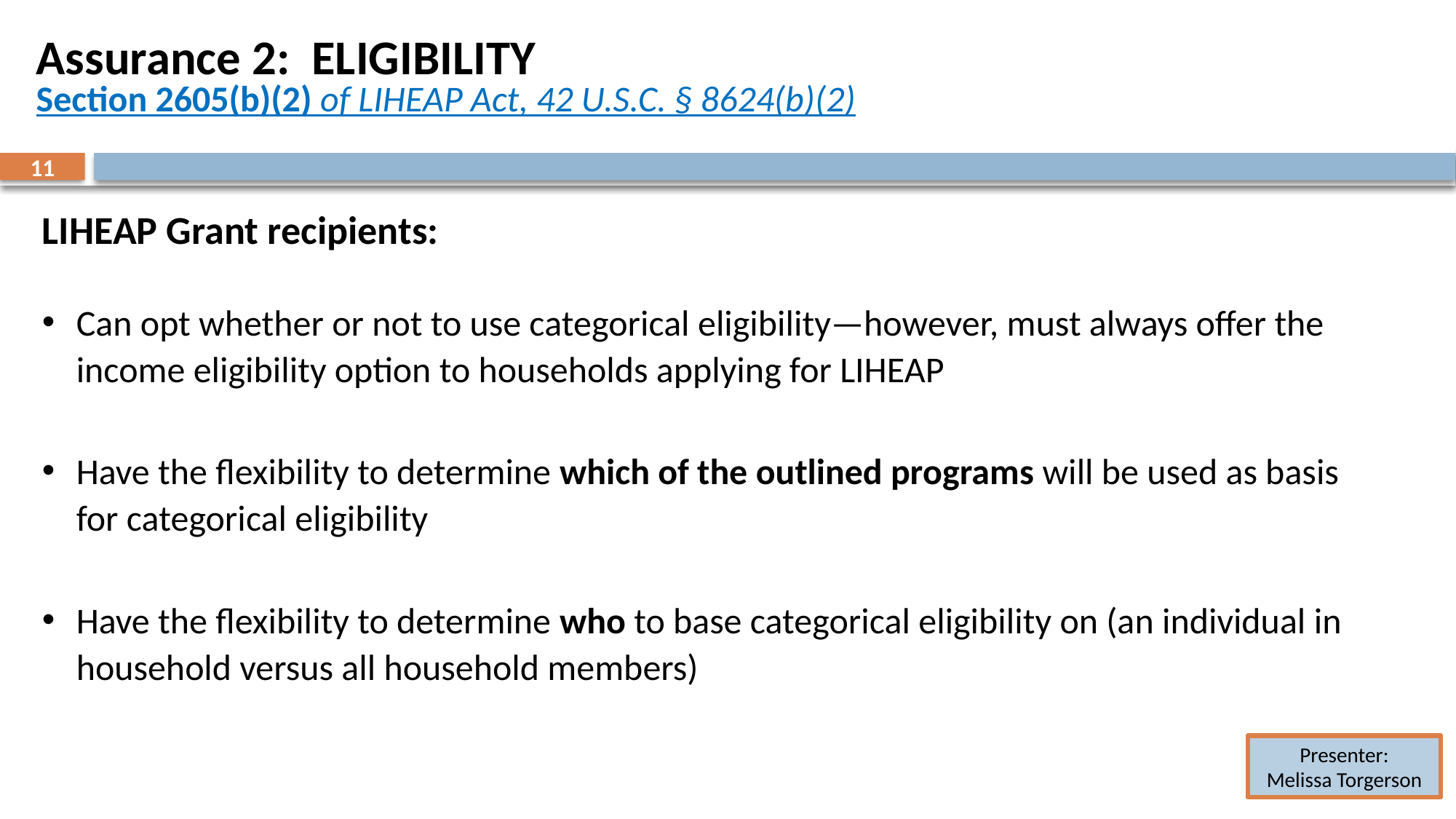

# Assurance 2:  ELIGIBILITY Section 2605(b)(2) of LIHEAP Act, 42 U.S.C. § 8624(b)(2)
11
11
LIHEAP Grant recipients:

Can opt whether or not to use categorical eligibility—however, must always offer the income eligibility option to households applying for LIHEAP

Have the flexibility to determine which of the outlined programs will be used as basis for categorical eligibility

Have the flexibility to determine who to base categorical eligibility on (an individual in household versus all household members)

Presenter:
Melissa Torgerson